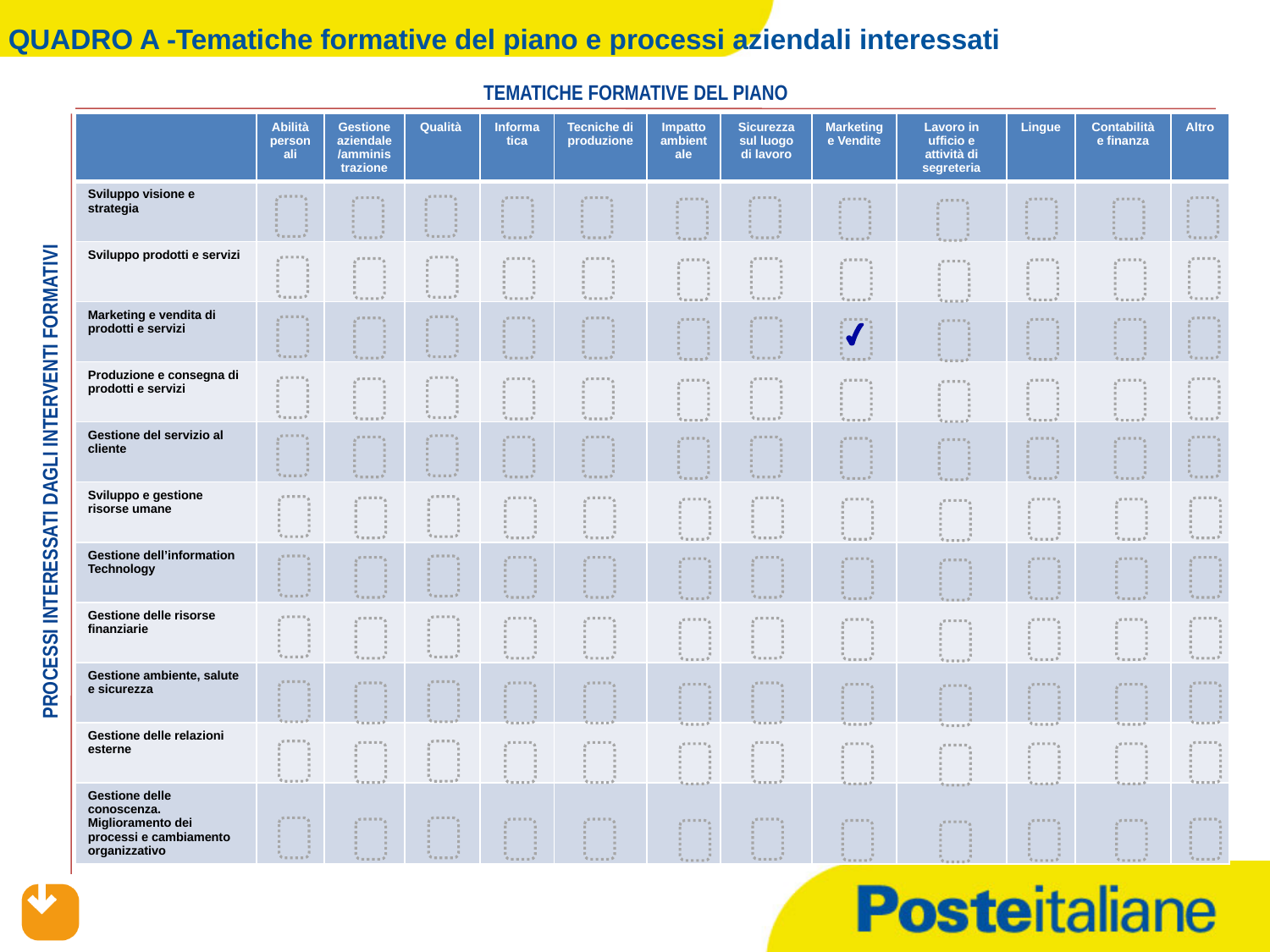

QUADRO A -Tematiche formative del piano e processi aziendali interessati
TEMATICHE FORMATIVE DEL PIANO
|  | Abilità personali | Gestione aziendale/amministrazione | Qualità | Informatica | Tecniche di produzione | Impatto ambientale | Sicurezza sul luogo di lavoro | Marketing e Vendite | Lavoro in ufficio e attività di segreteria | Lingue | Contabilità e finanza | Altro |
| --- | --- | --- | --- | --- | --- | --- | --- | --- | --- | --- | --- | --- |
| Sviluppo visione e strategia |  |  |  |  |  |  |  |  |  |  |  |  |
| Sviluppo prodotti e servizi |  |  |  |  |  |  |  |  |  |  |  |  |
| Marketing e vendita di prodotti e servizi |  |  |  |  |  |  |  |  |  |  |  |  |
| Produzione e consegna di prodotti e servizi |  |  |  |  |  |  |  |  |  |  |  |  |
| Gestione del servizio al cliente |  |  |  |  |  |  |  |  |  |  |  |  |
| Sviluppo e gestione risorse umane |  |  |  |  |  |  |  |  |  |  |  |  |
| Gestione dell’information Technology |  |  |  |  |  |  |  |  |  |  |  |  |
| Gestione delle risorse finanziarie |  |  |  |  |  |  |  |  |  |  |  |  |
| Gestione ambiente, salute e sicurezza |  |  |  |  |  |  |  |  |  |  |  |  |
| Gestione delle relazioni esterne |  |  |  |  |  |  |  |  |  |  |  |  |
| Gestione delle conoscenza. Miglioramento dei processi e cambiamento organizzativo |  |  |  |  |  |  |  |  |  |  |  |  |

PROCESSI INTERESSATI DAGLI INTERVENTI FORMATIVI